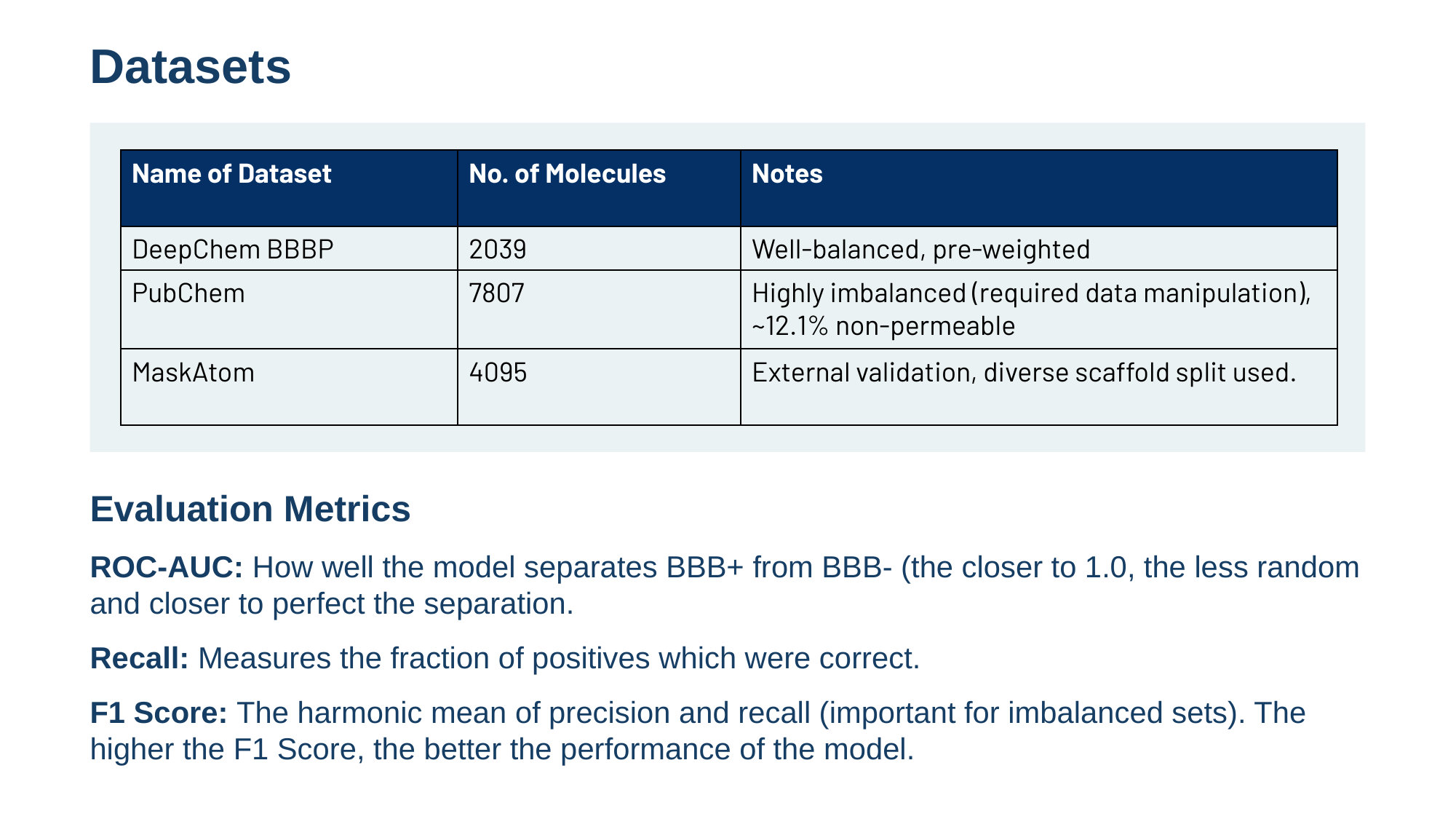

Datasets

| Name of Dataset | No. of Molecules | Notes |
| --- | --- | --- |
| DeepChem BBBP | 2039 | Well-balanced, pre-weighted |
| PubChem | 7807 | Highly imbalanced (required data manipulation), ~12.1% non-permeable |
| MaskAtom | 4095 | External validation, diverse scaffold split used. |
Evaluation Metrics
ROC-AUC: How well the model separates BBB+ from BBB- (the closer to 1.0, the less random and closer to perfect the separation.
Recall: Measures the fraction of positives which were correct.
F1 Score: The harmonic mean of precision and recall (important for imbalanced sets). The higher the F1 Score, the better the performance of the model.